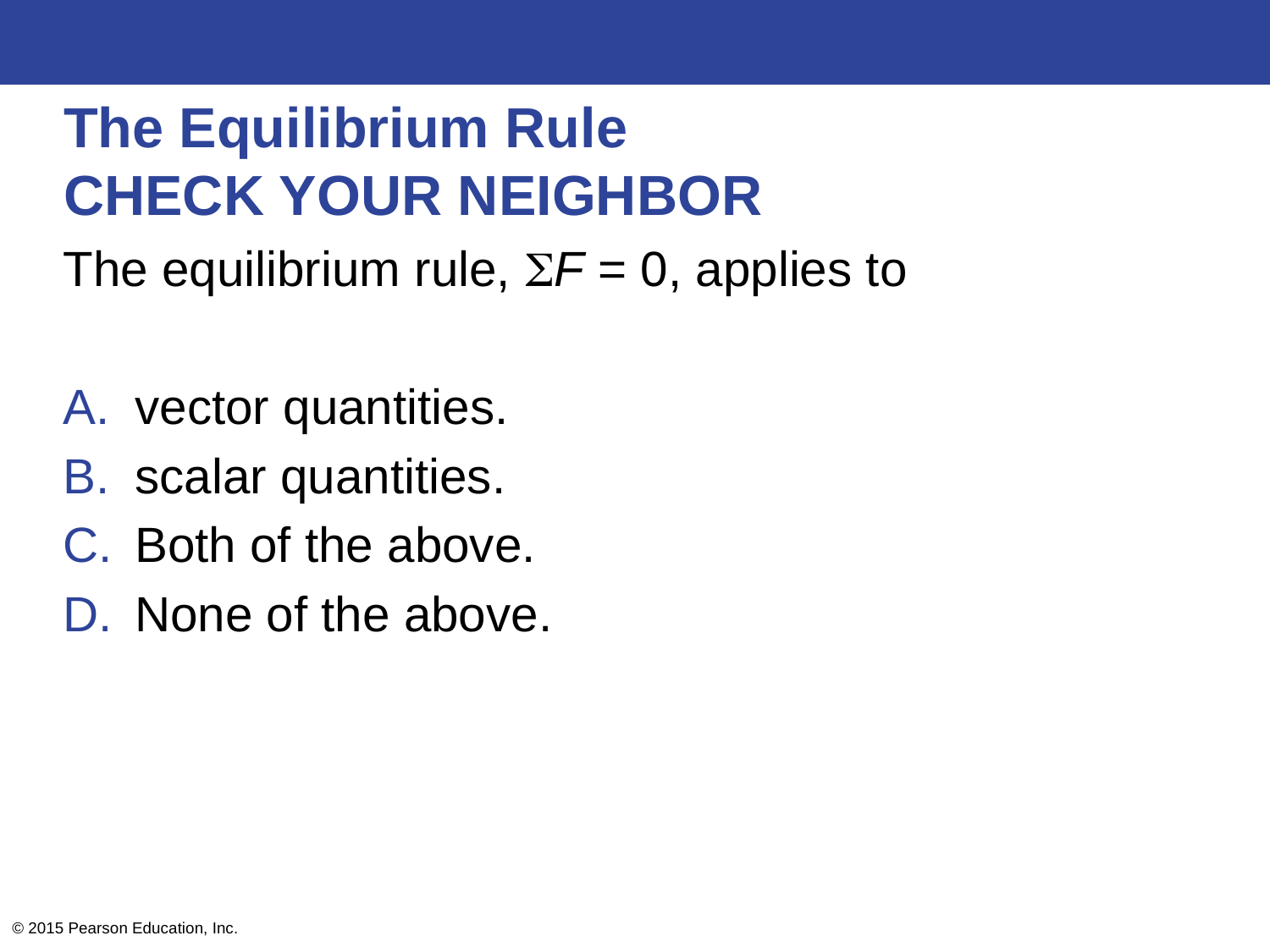

# The Equilibrium Rule CHECK YOUR NEIGHBOR
The equilibrium rule, ΣF = 0, applies to

vector quantities.
scalar quantities.
Both of the above.
None of the above.
© 2015 Pearson Education, Inc.